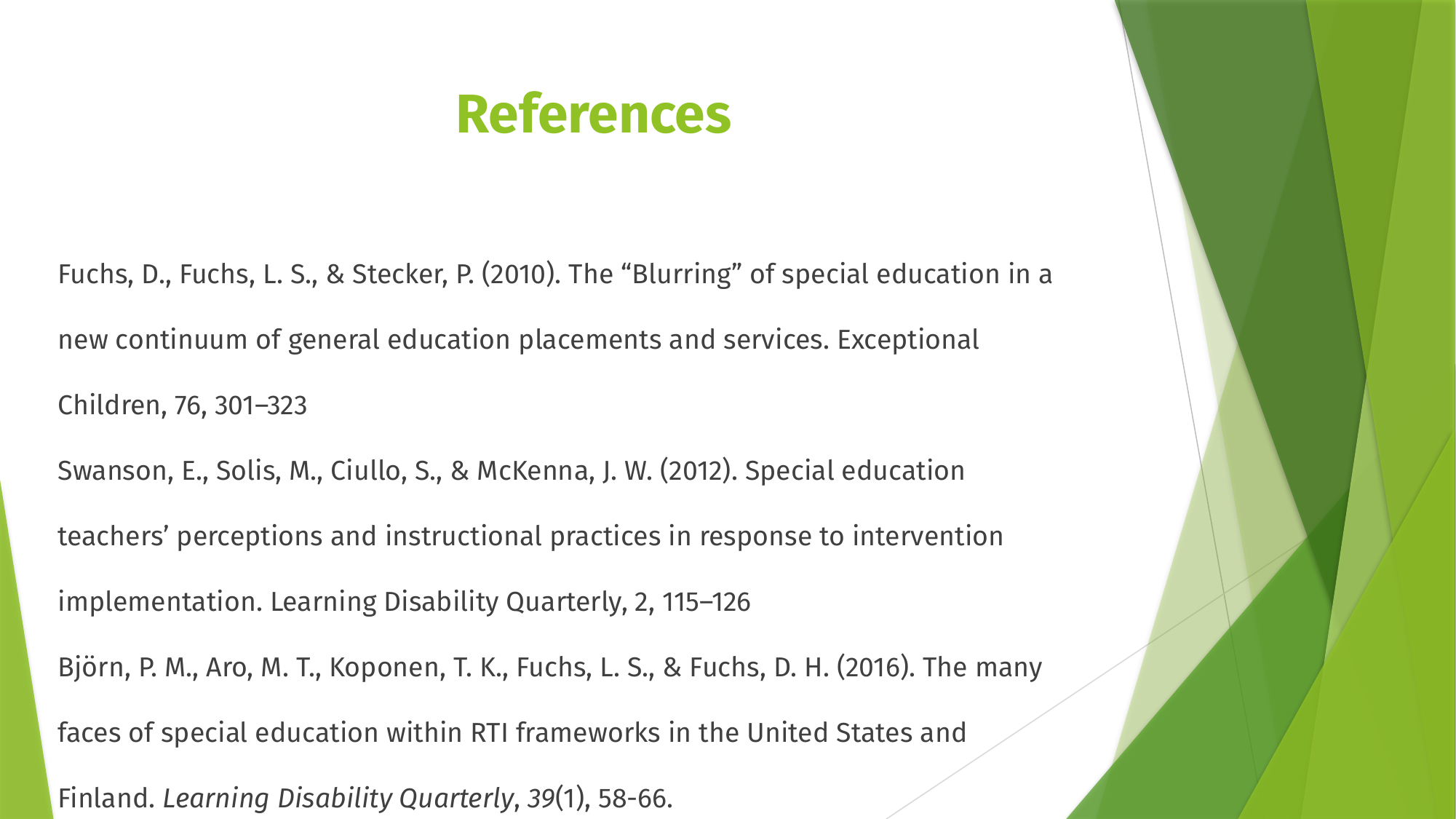

# References
Fuchs, D., Fuchs, L. S., & Stecker, P. (2010). The “Blurring” of special education in a new continuum of general education placements and services. Exceptional Children, 76, 301–323
Swanson, E., Solis, M., Ciullo, S., & McKenna, J. W. (2012). Special education teachers’ perceptions and instructional practices in response to intervention implementation. Learning Disability Quarterly, 2, 115–126
Björn, P. M., Aro, M. T., Koponen, T. K., Fuchs, L. S., & Fuchs, D. H. (2016). The many faces of special education within RTI frameworks in the United States and Finland. Learning Disability Quarterly, 39(1), 58-66.